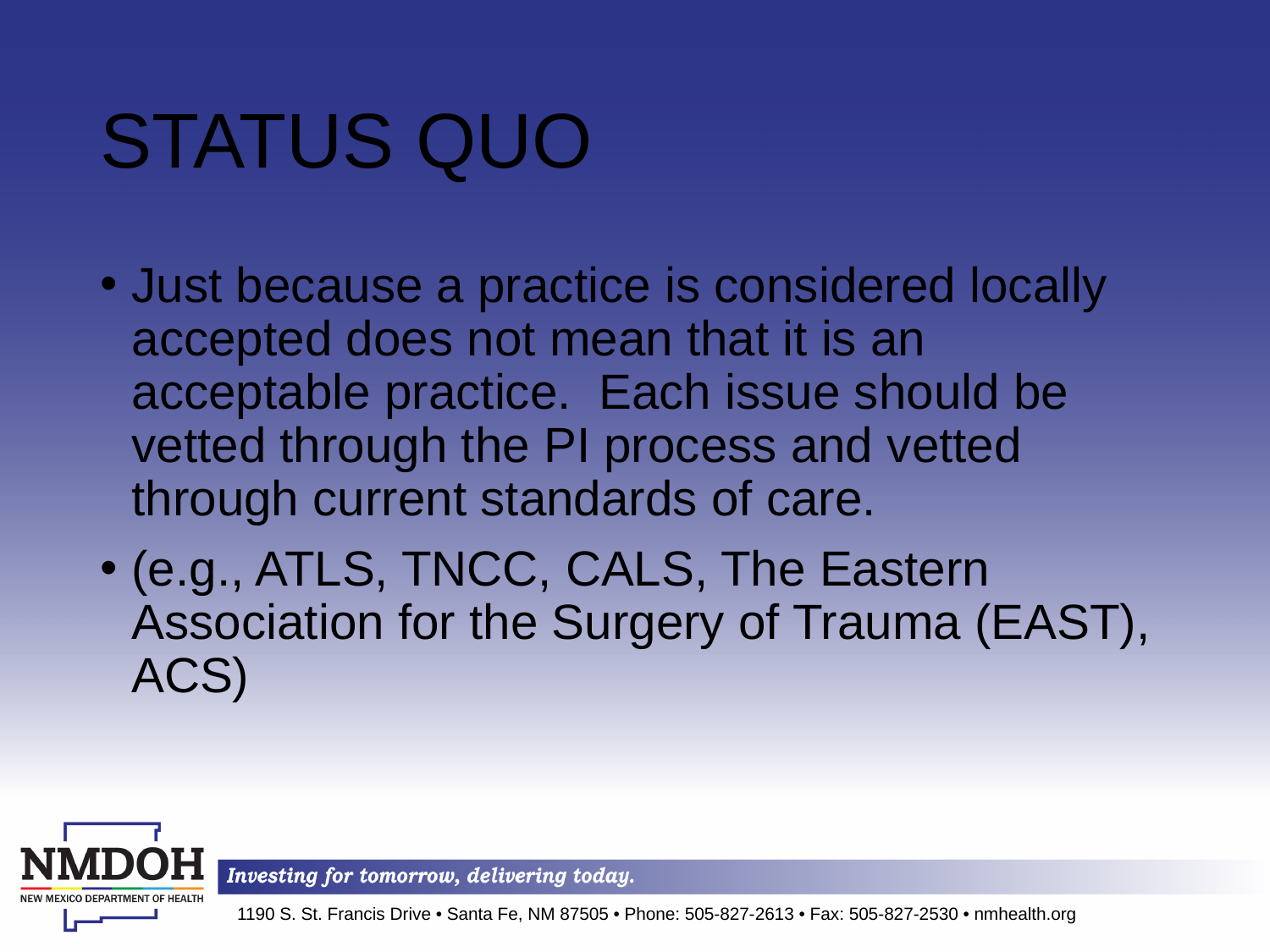

# STATUS QUO
Just because a practice is considered locally accepted does not mean that it is an acceptable practice.  Each issue should be vetted through the PI process and vetted through current standards of care.
(e.g., ATLS, TNCC, CALS, The Eastern Association for the Surgery of Trauma (EAST), ACS)